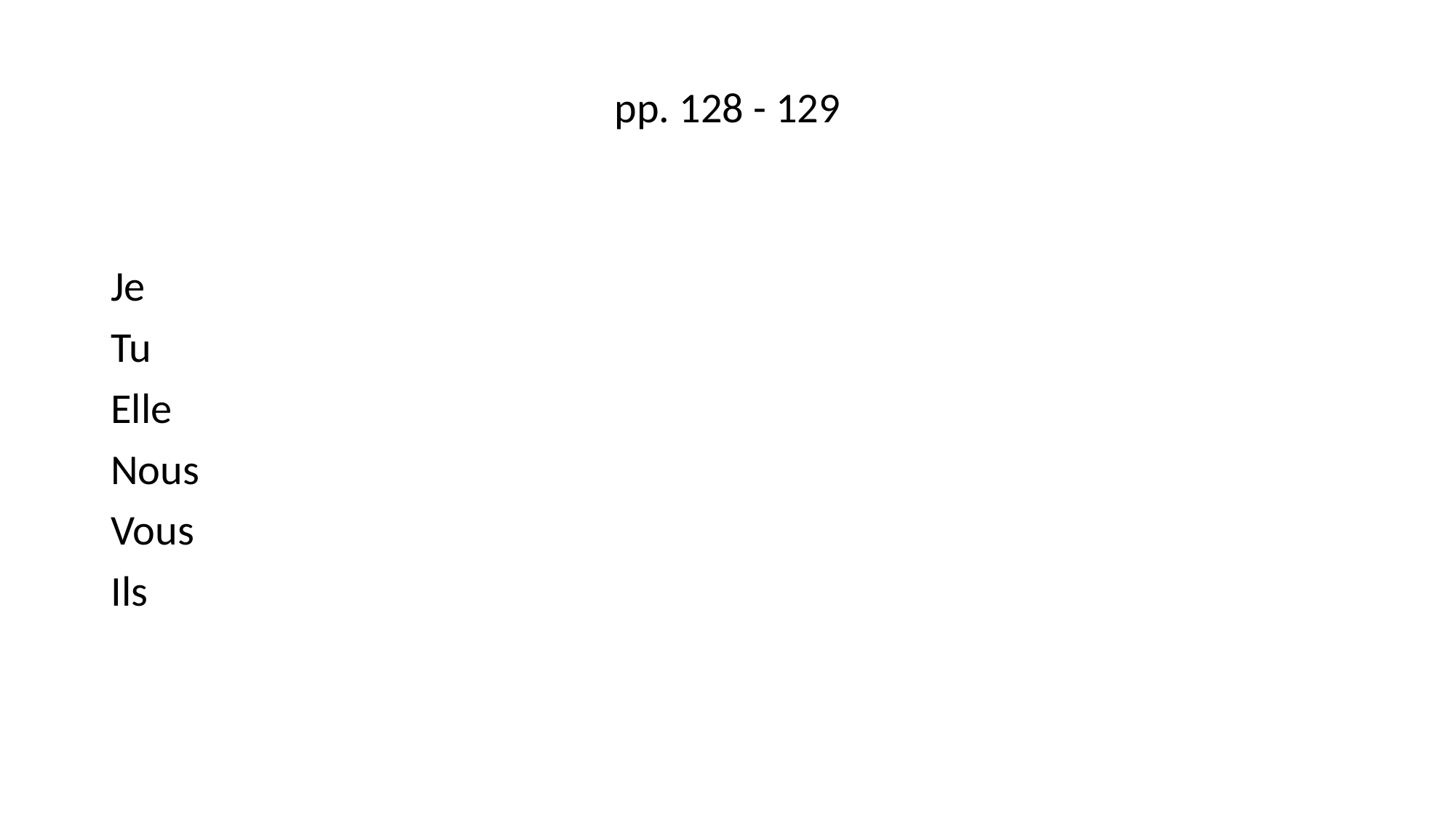

# pp. 128 - 129

Je
Tu
Elle
Nous
Vous
Ils